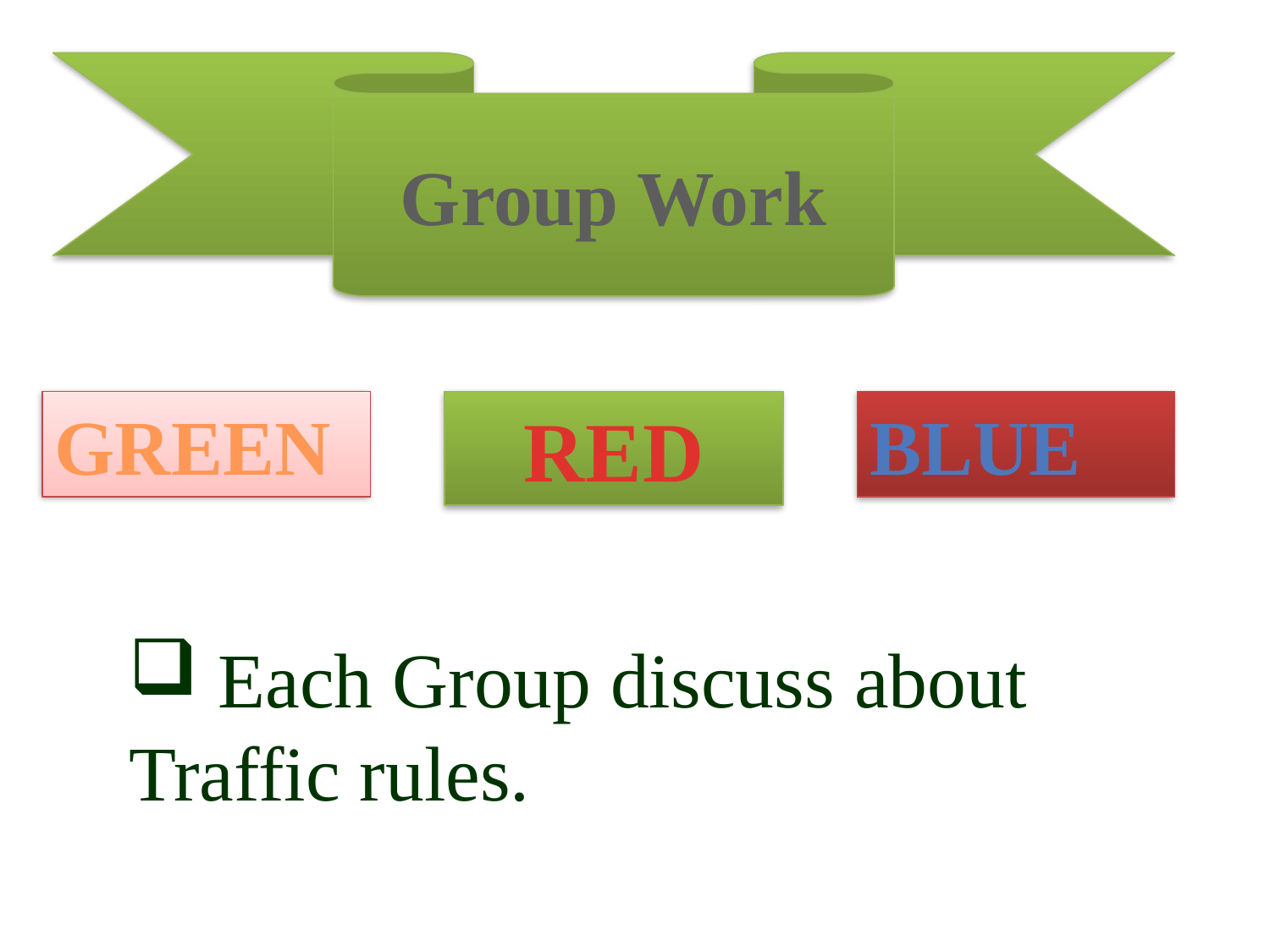

Group Work
GREEN
RED
Blue
 Each Group discuss about Traffic rules.